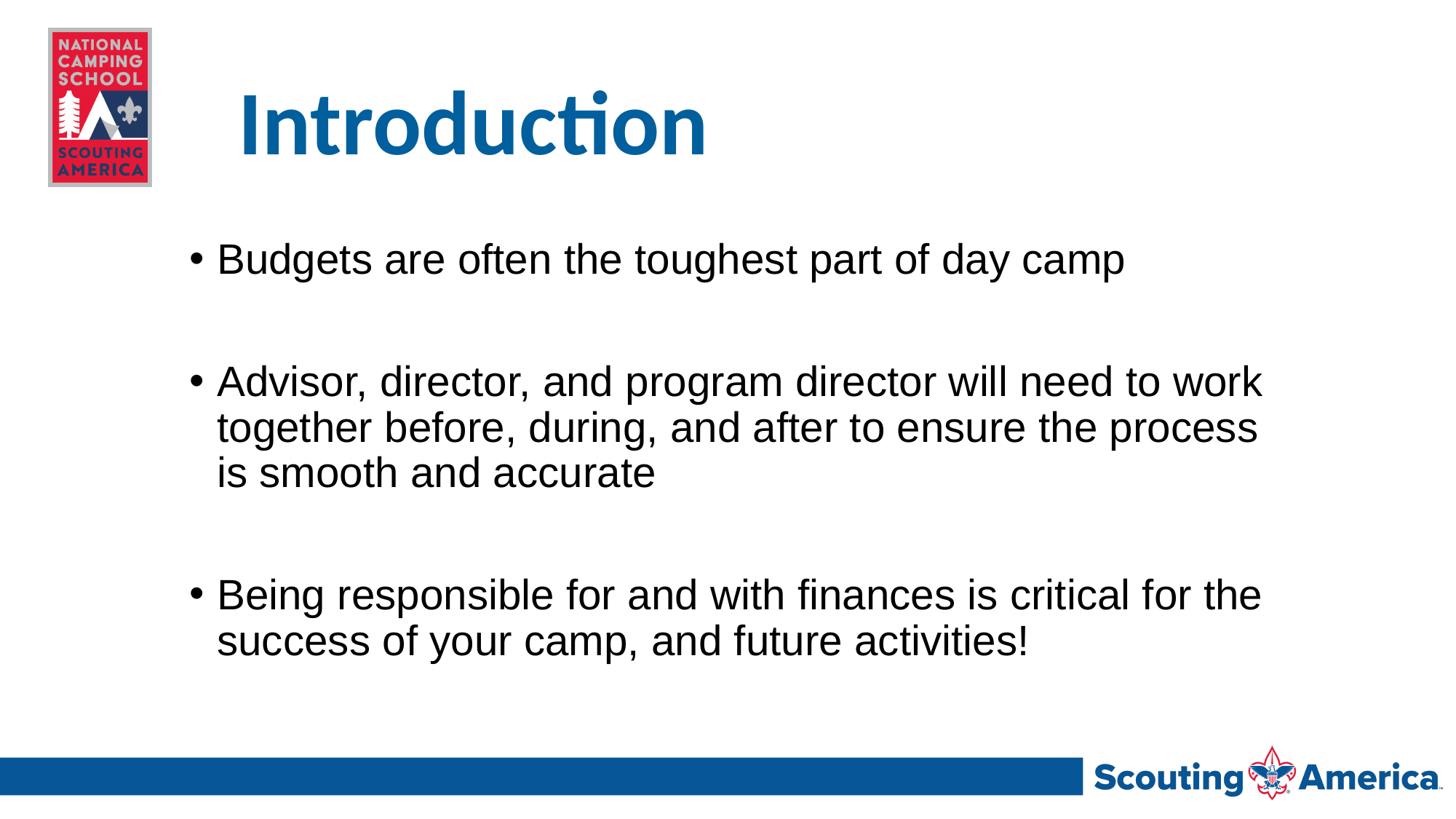

# Introduction
Budgets are often the toughest part of day camp

Advisor, director, and program director will need to work together before, during, and after to ensure the process is smooth and accurate

Being responsible for and with finances is critical for the success of your camp, and future activities!